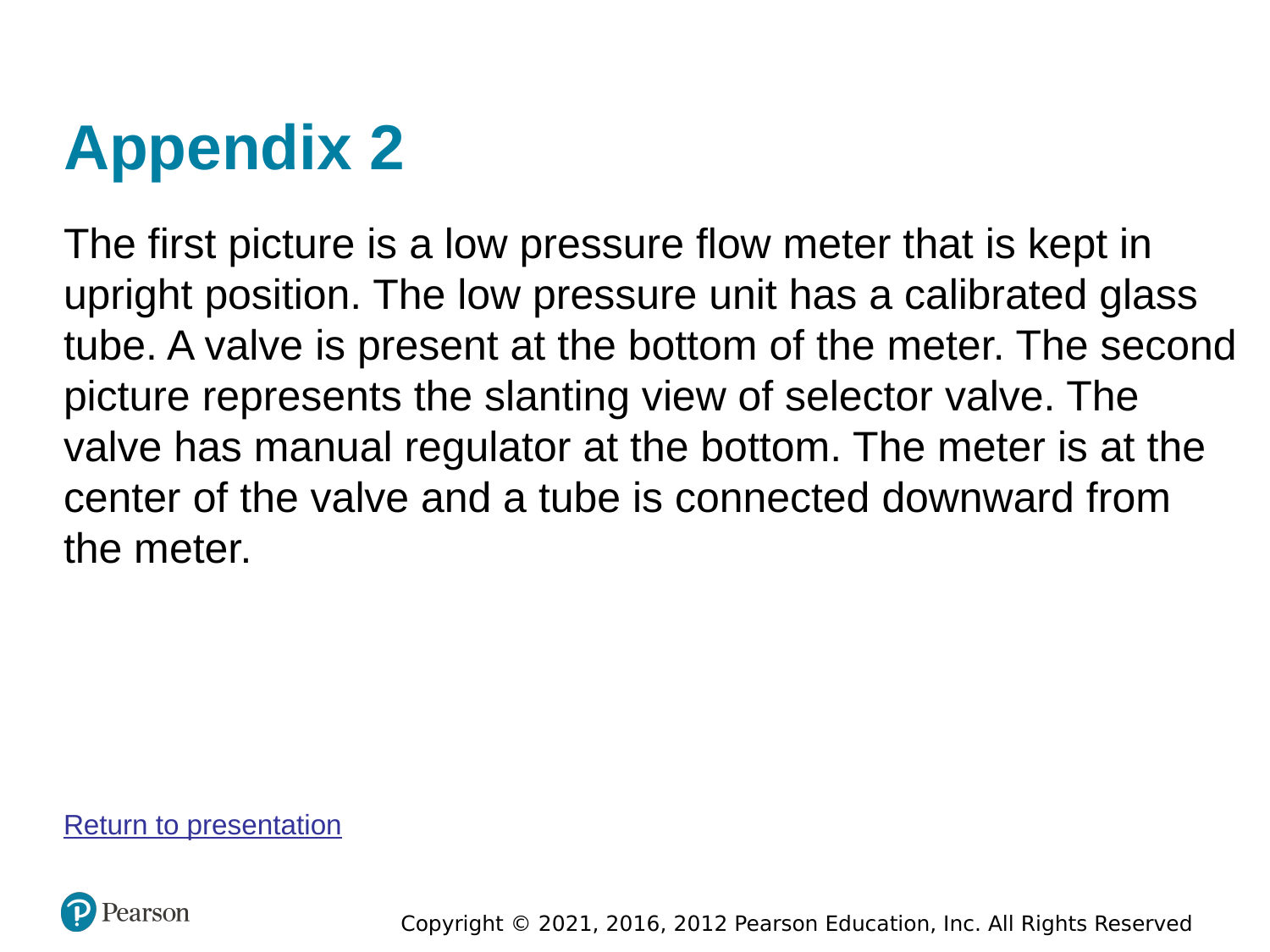

# Appendix 2
The first picture is a low pressure flow meter that is kept in upright position. The low pressure unit has a calibrated glass tube. A valve is present at the bottom of the meter. The second picture represents the slanting view of selector valve. The valve has manual regulator at the bottom. The meter is at the center of the valve and a tube is connected downward from the meter.
Return to presentation